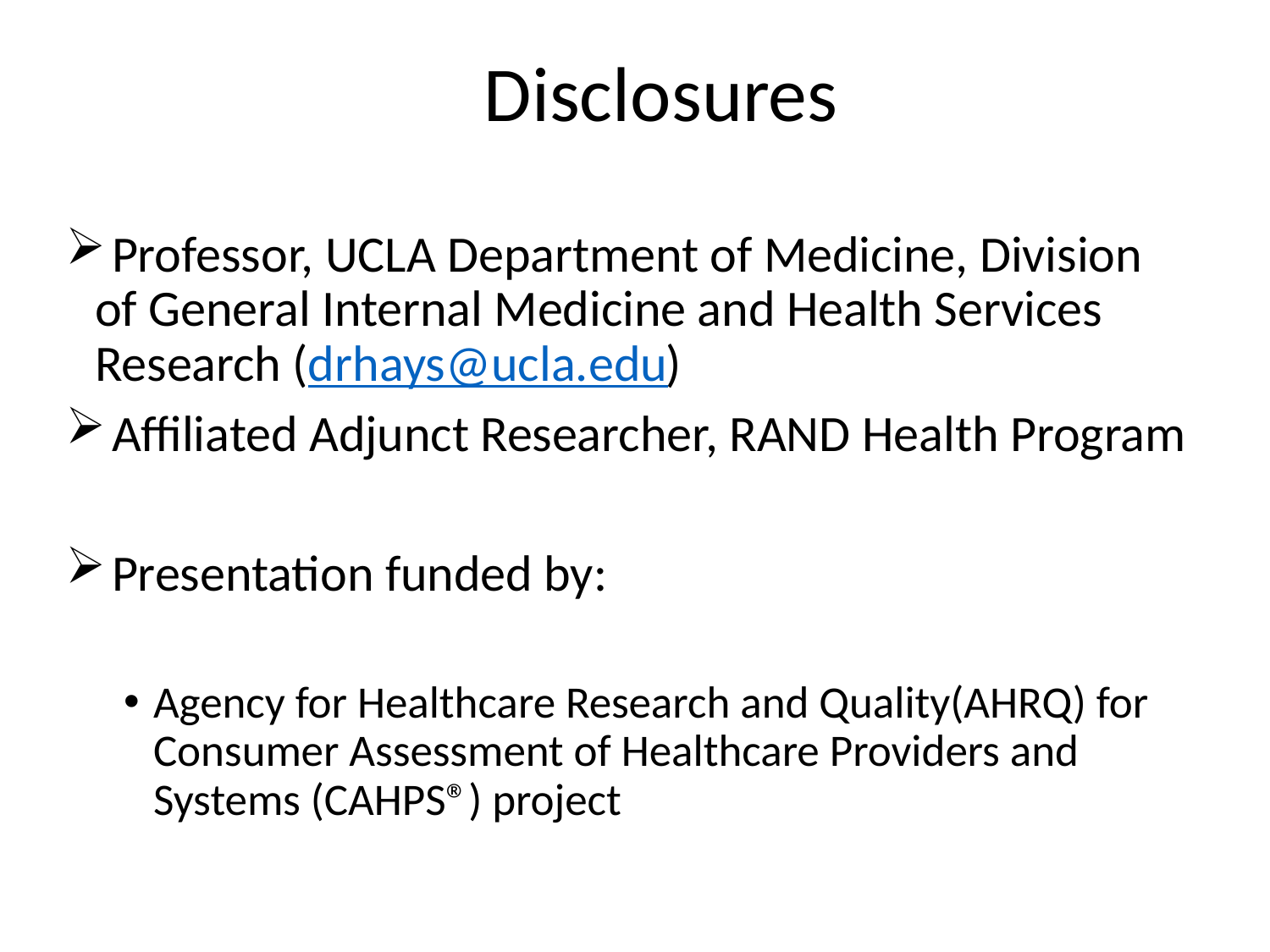

# Disclosures
 Professor, UCLA Department of Medicine, Division of General Internal Medicine and Health Services Research (drhays@ucla.edu)
 Affiliated Adjunct Researcher, RAND Health Program

 Presentation funded by:

Agency for Healthcare Research and Quality(AHRQ) for Consumer Assessment of Healthcare Providers and Systems (CAHPS®) project